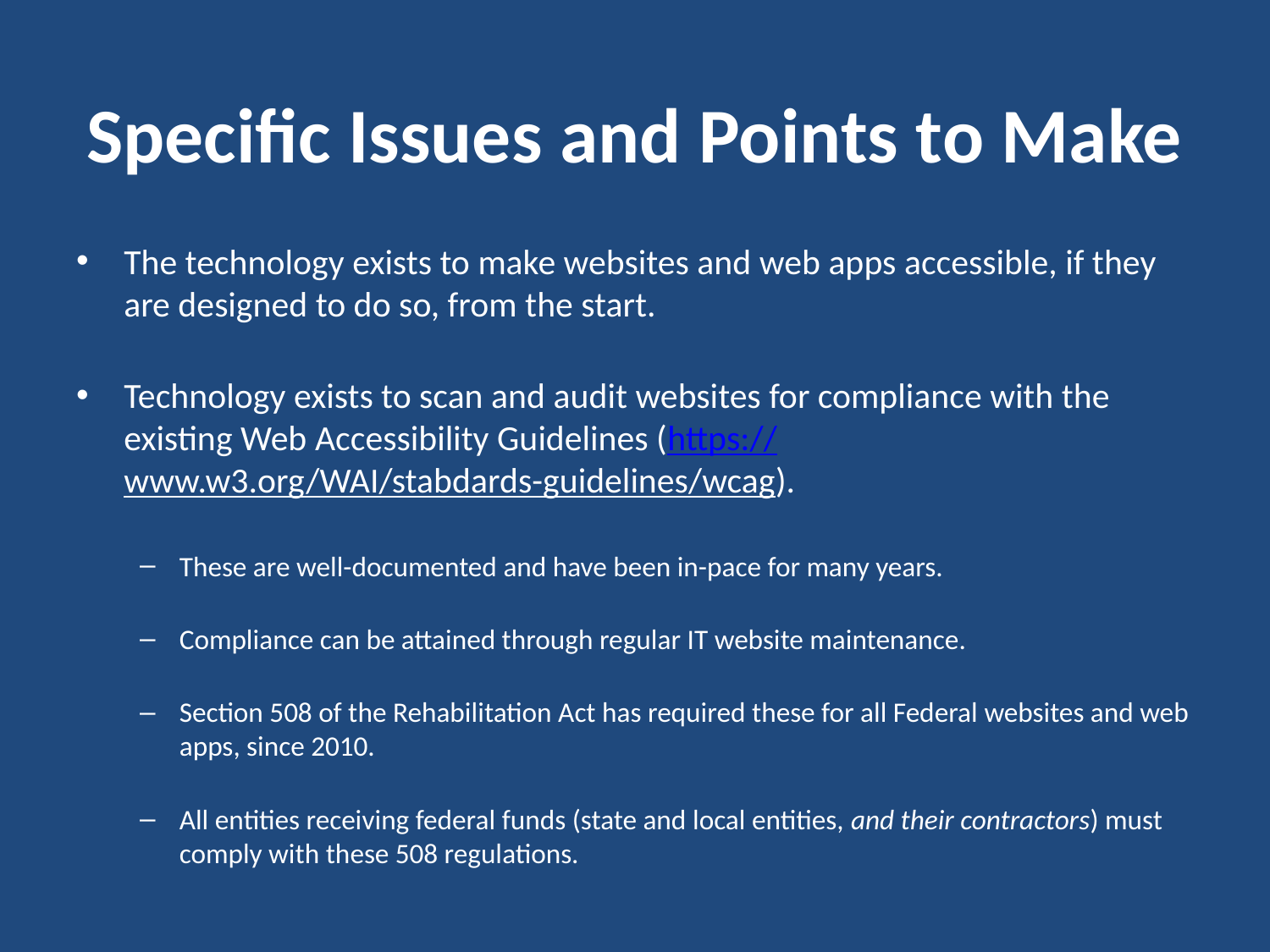

# Specific Issues and Points to Make
The technology exists to make websites and web apps accessible, if they are designed to do so, from the start.
Technology exists to scan and audit websites for compliance with the existing Web Accessibility Guidelines (https://www.w3.org/WAI/stabdards-guidelines/wcag).
These are well-documented and have been in-pace for many years.
Compliance can be attained through regular IT website maintenance.
Section 508 of the Rehabilitation Act has required these for all Federal websites and web apps, since 2010.
All entities receiving federal funds (state and local entities, and their contractors) must comply with these 508 regulations.